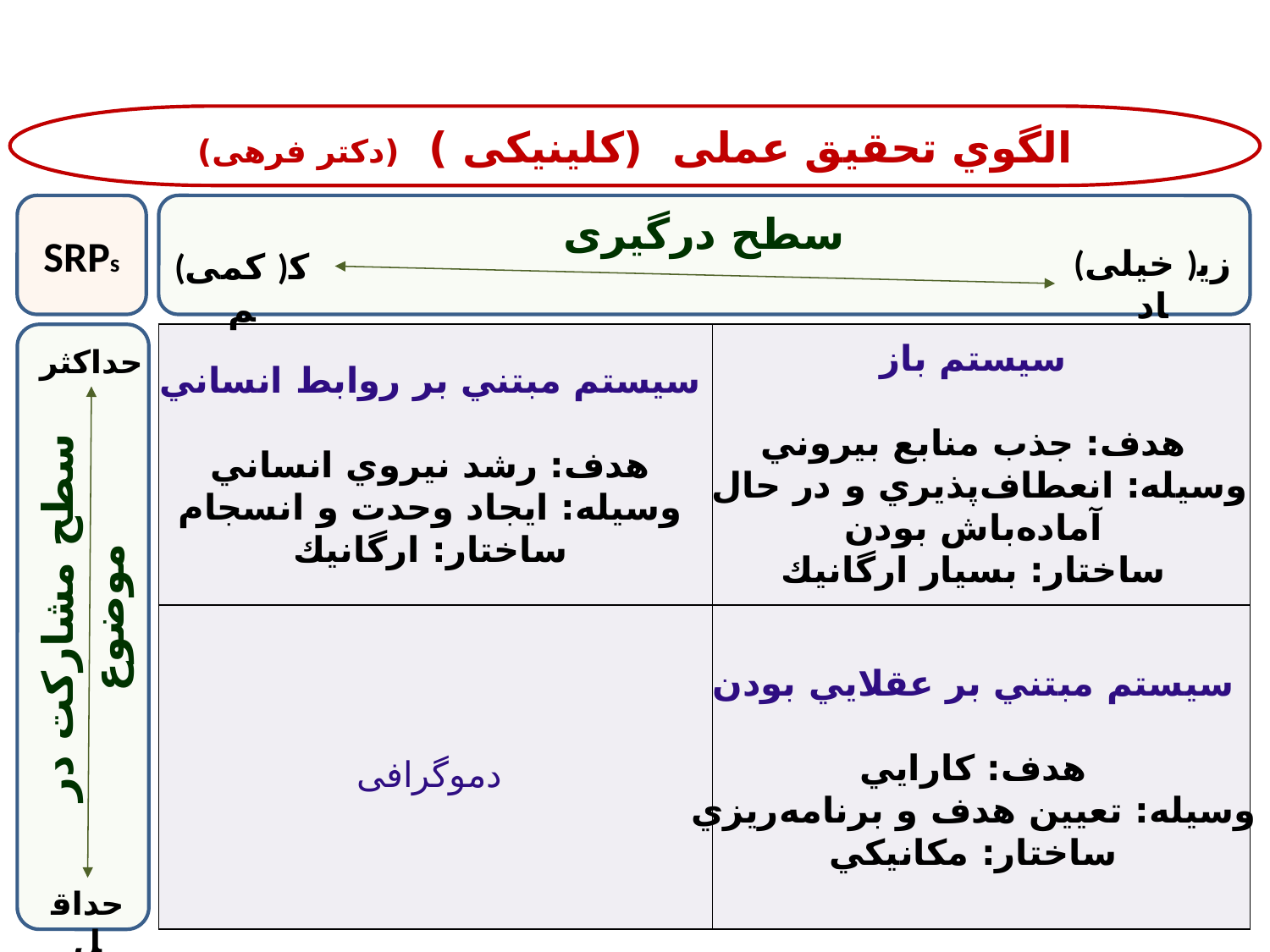

الگوي تحقیق عملی  (کلینیکی )  (دکتر فرهی)
SRPs

سطح درگیری
(خیلی )زیاد
(کمی )کم
سيستم مبتني بر روابط انساني

هدف: رشد نيروي انساني
وسيله: ايجاد وحدت و انسجام
ساختار: ارگانيك
سيستم باز

هدف: جذب منابع بيروني
وسيله: انعطاف‌پذيري و در حال
آماده‌باش بودن
ساختار: بسيار ارگانيك
|  |  |
| --- | --- |
|  |  |
حداکثر

سطح مشارکت در موضوع
سيستم مبتني بر عقلايي بودن

هدف: كارايي
وسيله: تعيين هدف و برنامه‌ريزي
ساختار: مكانيكي
دموگرافی
حداقل